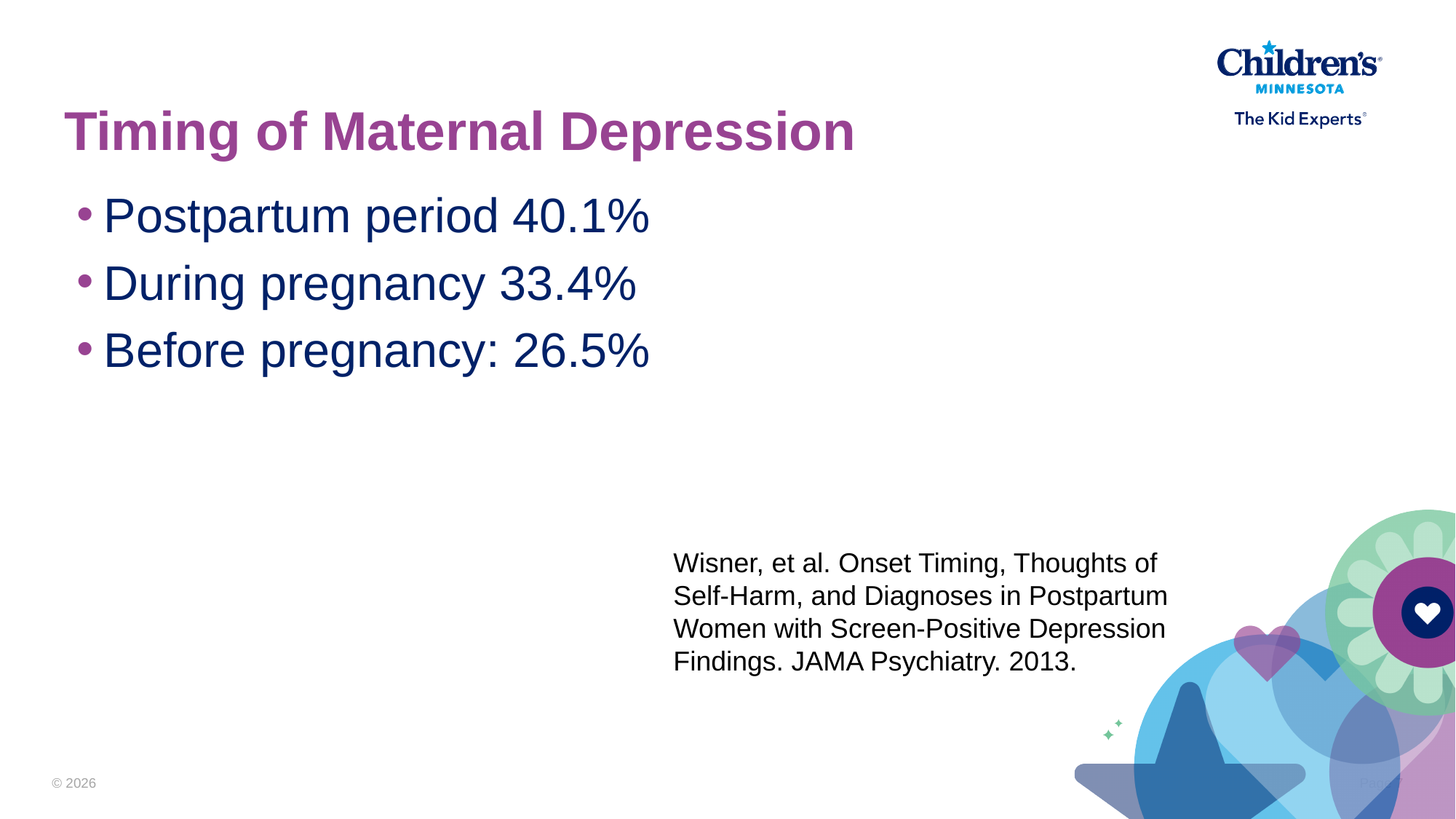

# Timing of Maternal Depression
Postpartum period 40.1%
During pregnancy 33.4%
Before pregnancy: 26.5%
Wisner, et al. Onset Timing, Thoughts of Self-Harm, and Diagnoses in Postpartum Women with Screen-Positive Depression Findings. JAMA Psychiatry. 2013.